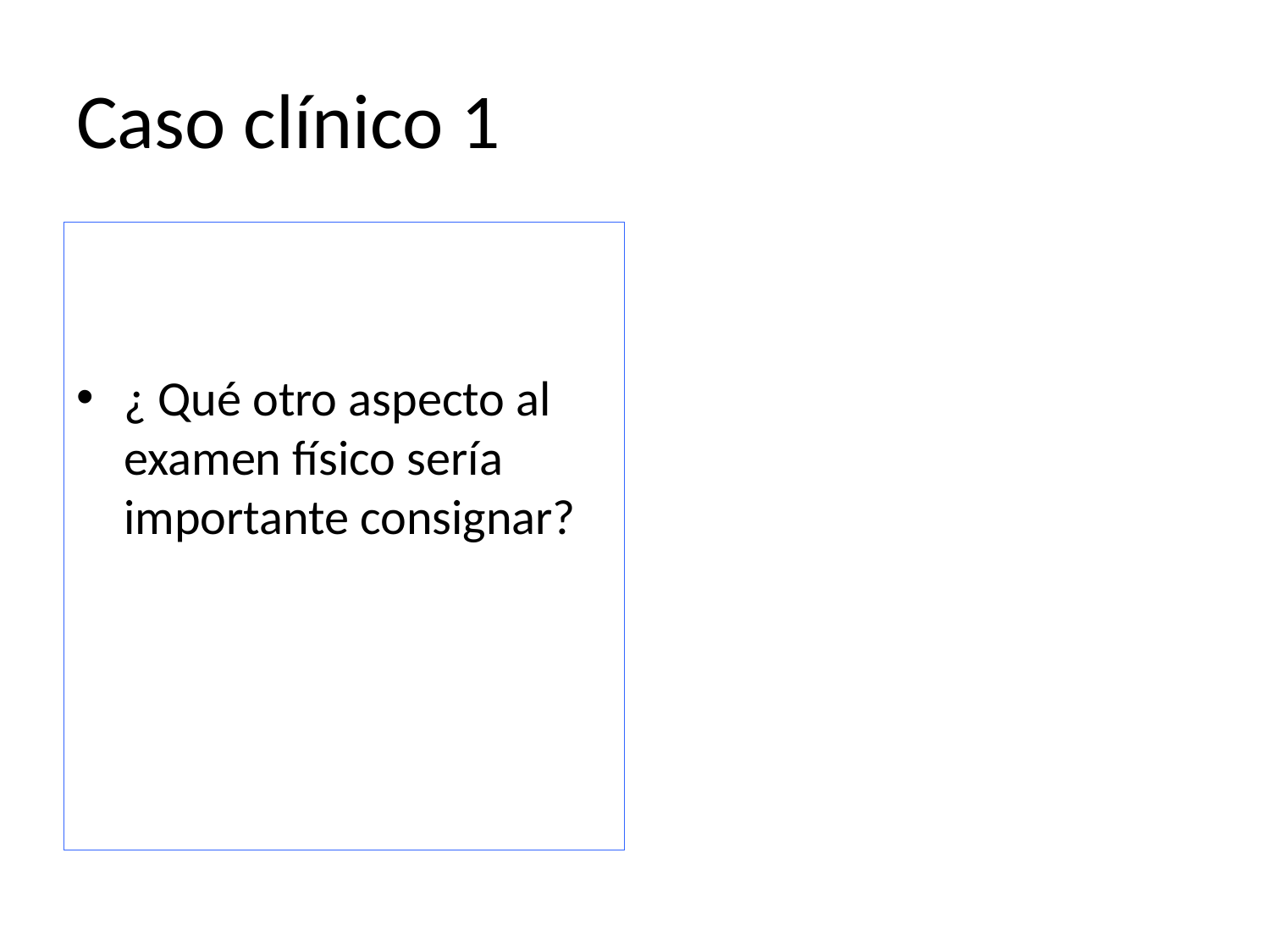

# Caso clínico 1

¿ Qué otro aspecto al examen físico sería importante consignar?